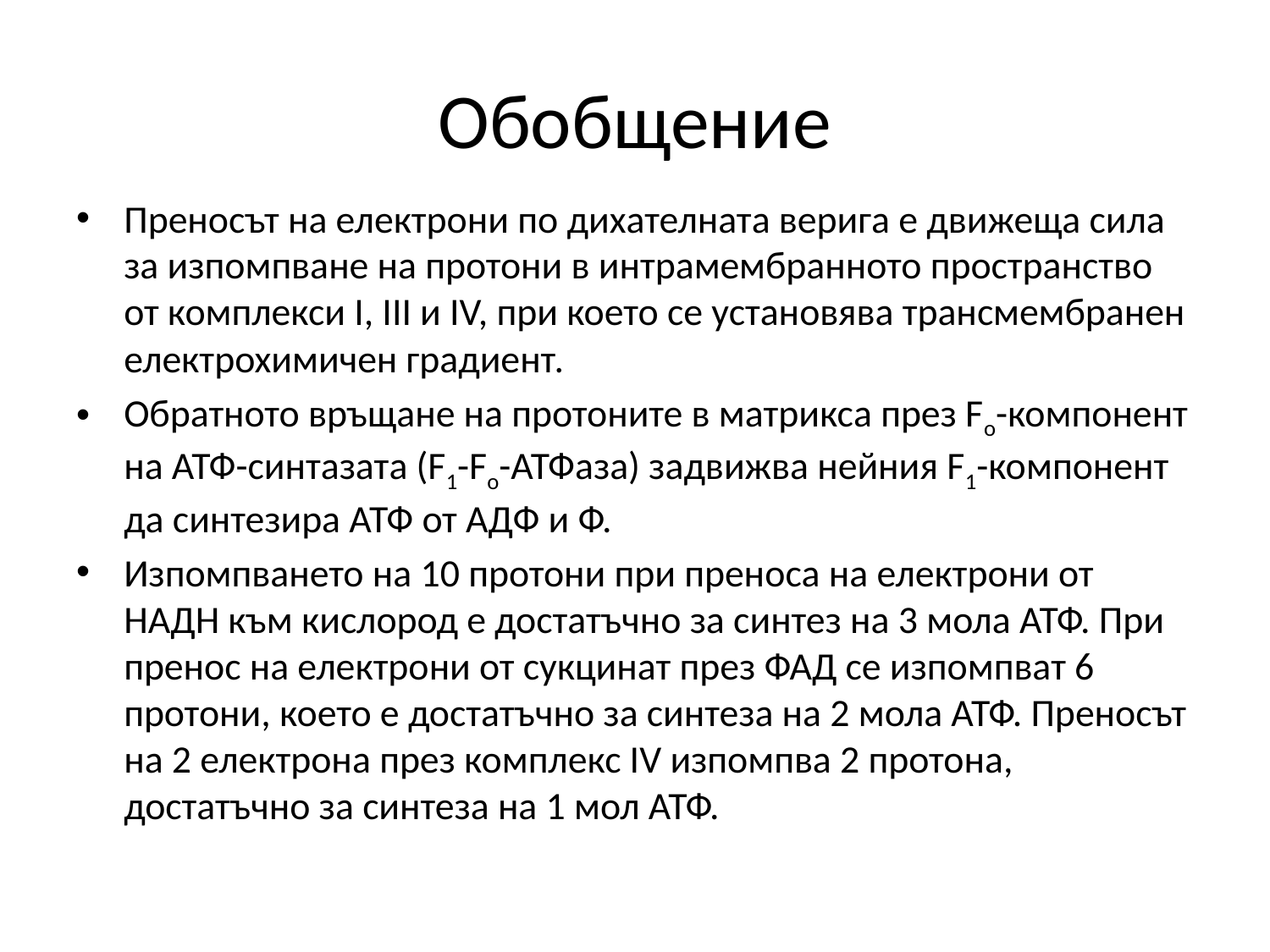

# Обобщение
Преносът на електрони по дихателната верига е движеща сила за изпомпване на протони в интрамембранното пространство от комплекси І, ІІІ и ІV, при което се установява трансмембранен електрохимичен градиент.
Обратното връщане на протоните в матрикса през Fo-компонент на АТФ-синтазата (F1-Fo-АТФаза) задвижва нейния F1-компонент да синтезира АТФ от АДФ и Ф.
Изпомпването на 10 протони при преноса на електрони от НАДН към кислород е достатъчно за синтез на 3 мола АТФ. При пренос на електрони от сукцинат през ФАД се изпомпват 6 протони, което е достатъчно за синтеза на 2 мола АТФ. Преносът на 2 електрона през комплекс ІV изпомпва 2 протона, достатъчно за синтеза на 1 мол АТФ.